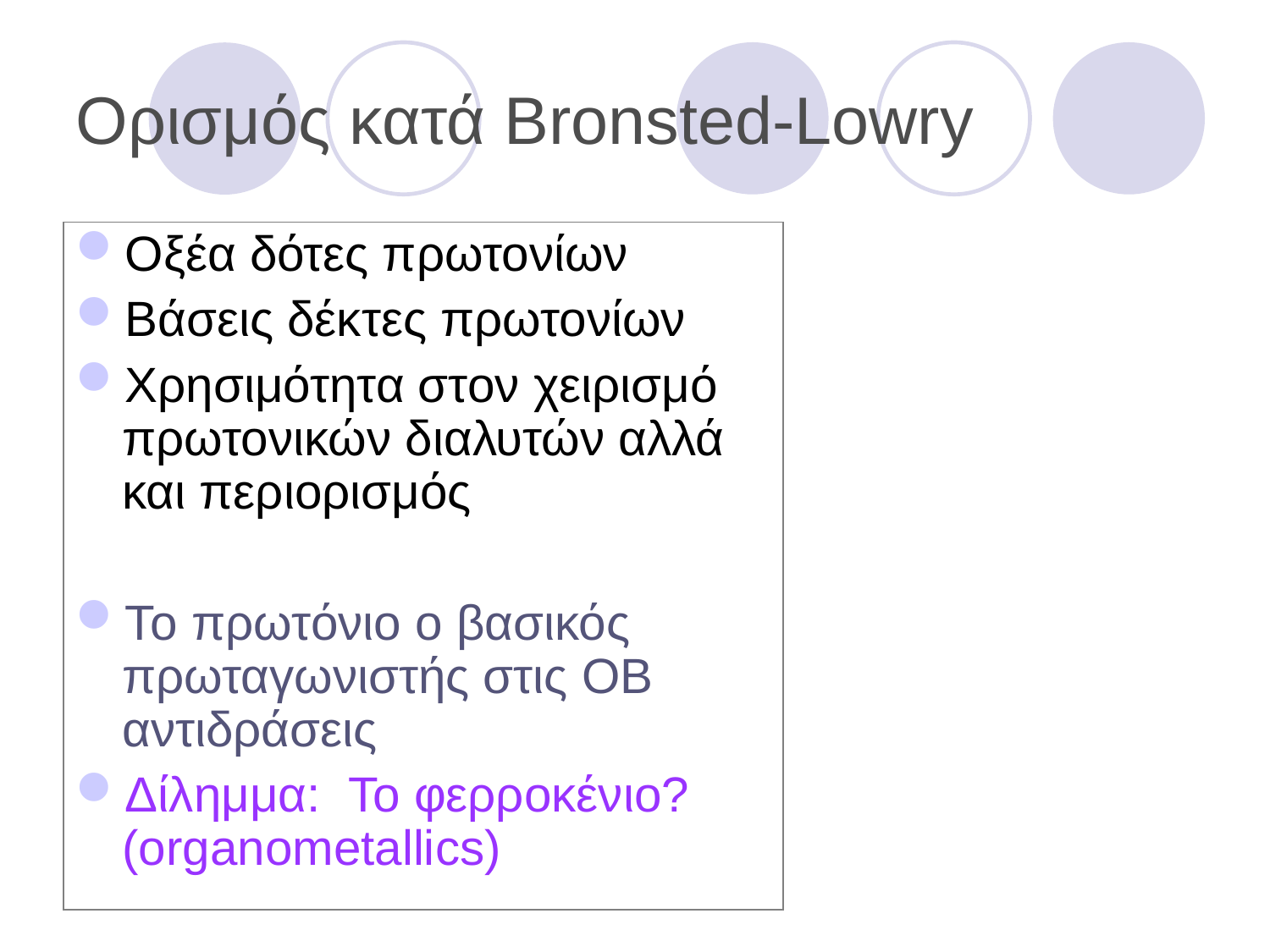

Ορισμός κατά Bronsted-Lowry
Oξέα δότες πρωτονίων
Βάσεις δέκτες πρωτονίων
Χρησιμότητα στον χειρισμό πρωτονικών διαλυτών αλλά και περιορισμός

To πρωτόνιο ο βασικός πρωταγωνιστής στις ΟΒ αντιδράσεις
Δίλημμα:  Το φερροκένιο? (organometallics)